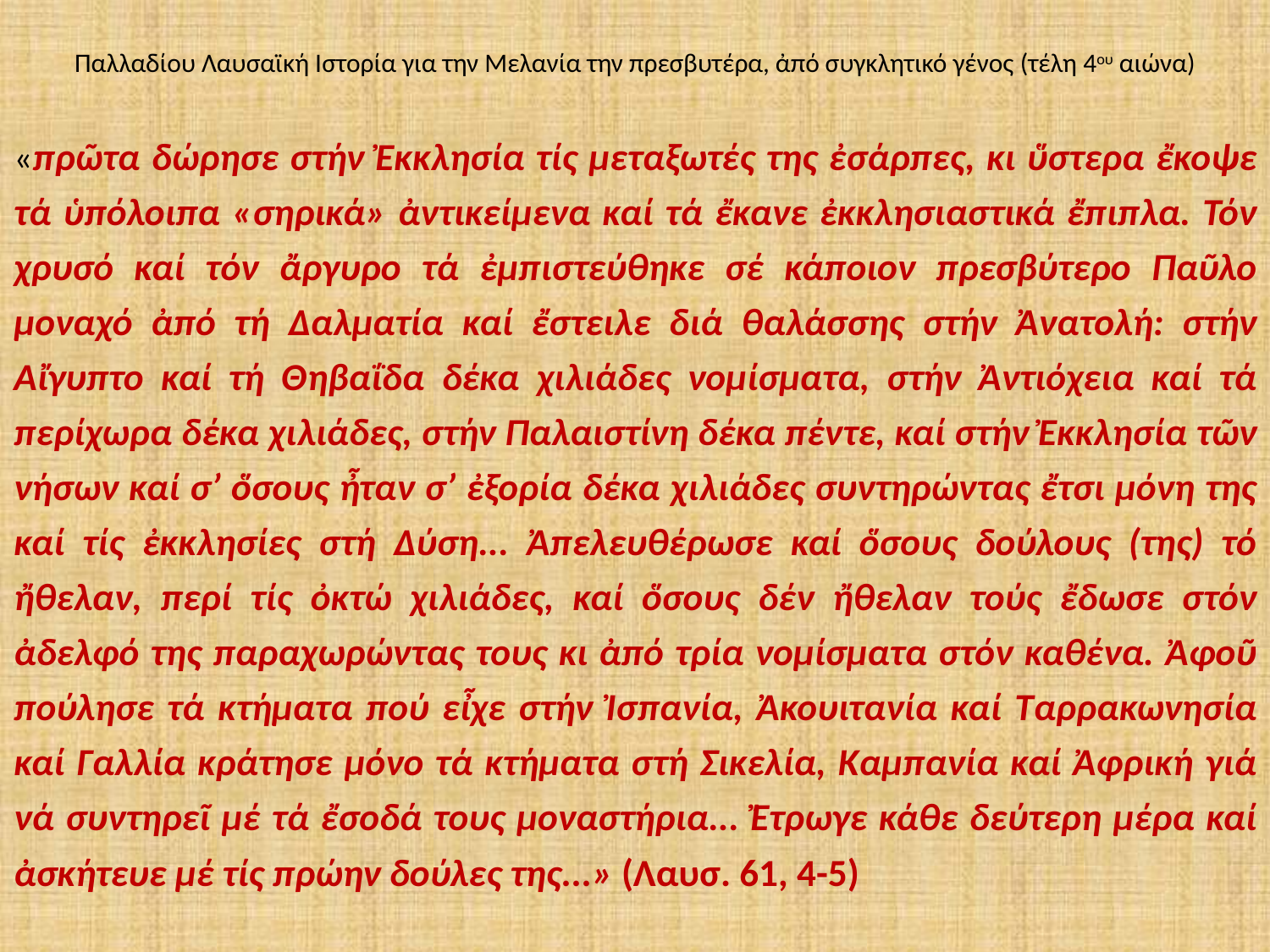

# Παλλαδίου Λαυσαϊκή Ιστορία για την Μελανία την πρεσβυτέρα, ἀπό συγκλητικό γένος (τέλη 4ου αιώνα)
«πρῶτα δώρησε στήν Ἐκκλησία τίς μεταξωτές της ἐσάρπες, κι ὕστερα ἔκοψε τά ὑπόλοιπα «σηρικά» ἀντικείμενα καί τά ἔκανε ἐκκλησιαστικά ἔπιπλα. Τόν χρυσό καί τόν ἄργυρο τά ἐμπιστεύθηκε σέ κάποιον πρεσβύτερο Παῦλο μοναχό ἀπό τή Δαλματία καί ἔστειλε διά θαλάσσης στήν Ἀνατολή: στήν Αἴγυπτο καί τή Θηβαΐδα δέκα χιλιάδες νομίσματα, στήν Ἀντιόχεια καί τά περίχωρα δέκα χιλιάδες, στήν Παλαιστίνη δέκα πέντε, καί στήν Ἐκκλησία τῶν νήσων καί σ’ ὅσους ἦταν σ’ ἐξορία δέκα χιλιάδες συντηρώντας ἔτσι μόνη της καί τίς ἐκκλησίες στή Δύση... Ἀπελευθέρωσε καί ὅσους δούλους (της) τό ἤθελαν, περί τίς ὀκτώ χιλιάδες, καί ὅσους δέν ἤθελαν τούς ἔδωσε στόν ἀδελφό της παραχωρώντας τους κι ἀπό τρία νομίσματα στόν καθένα. Ἀφοῦ πούλησε τά κτήματα πού εἶχε στήν Ἰσπανία, Ἀκουιτανία καί Ταρρακωνησία καί Γαλλία κράτησε μόνο τά κτήματα στή Σικελία, Καμπανία καί Ἀφρική γιά νά συντηρεῖ μέ τά ἔσοδά τους μοναστήρια... Ἔτρωγε κάθε δεύτερη μέρα καί ἀσκήτευε μέ τίς πρώην δούλες της...» (Λαυσ. 61, 4-5)